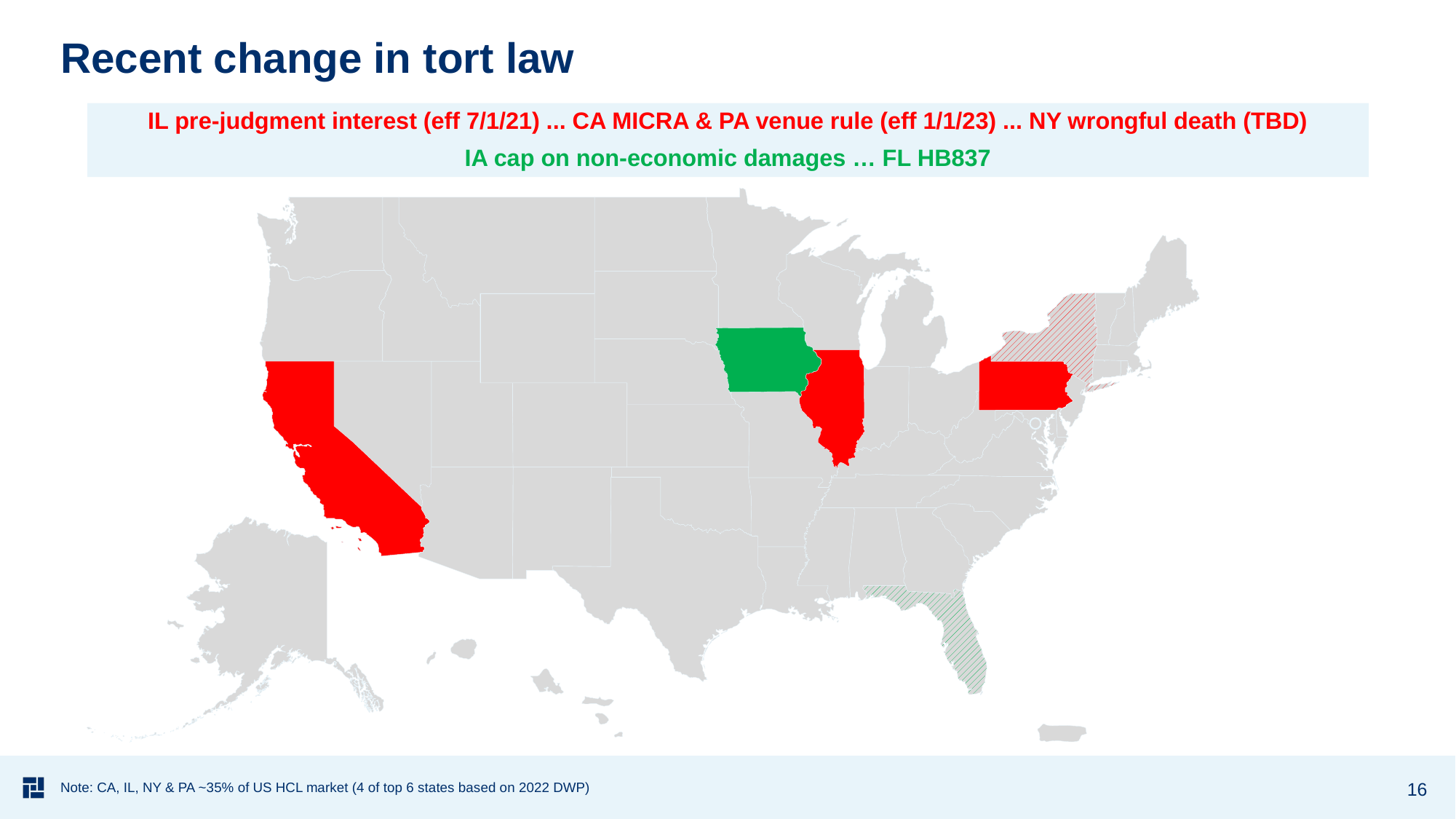

# Recent change in tort law
IL pre-judgment interest (eff 7/1/21) ... CA MICRA & PA venue rule (eff 1/1/23) ... NY wrongful death (TBD)
IA cap on non-economic damages … FL HB837

16
Note: CA, IL, NY & PA ~35% of US HCL market (4 of top 6 states based on 2022 DWP)